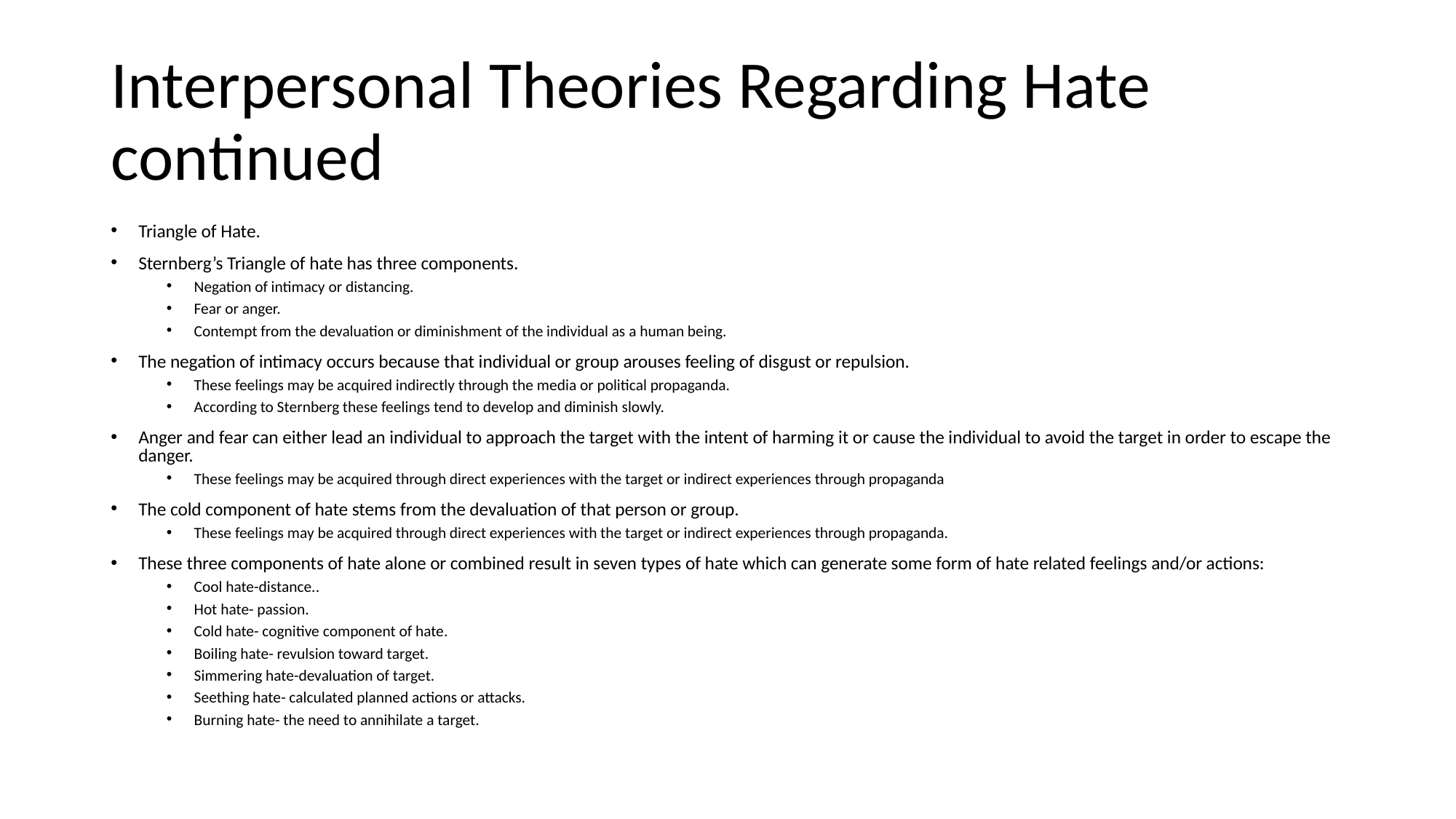

# Interpersonal Theories Regarding Hate continued
Triangle of Hate.
Sternberg’s Triangle of hate has three components.
Negation of intimacy or distancing.
Fear or anger.
Contempt from the devaluation or diminishment of the individual as a human being.
The negation of intimacy occurs because that individual or group arouses feeling of disgust or repulsion.
These feelings may be acquired indirectly through the media or political propaganda.
According to Sternberg these feelings tend to develop and diminish slowly.
Anger and fear can either lead an individual to approach the target with the intent of harming it or cause the individual to avoid the target in order to escape the danger.
These feelings may be acquired through direct experiences with the target or indirect experiences through propaganda
The cold component of hate stems from the devaluation of that person or group.
These feelings may be acquired through direct experiences with the target or indirect experiences through propaganda.
These three components of hate alone or combined result in seven types of hate which can generate some form of hate related feelings and/or actions:
Cool hate-distance..
Hot hate- passion.
Cold hate- cognitive component of hate.
Boiling hate- revulsion toward target.
Simmering hate-devaluation of target.
Seething hate- calculated planned actions or attacks.
Burning hate- the need to annihilate a target.